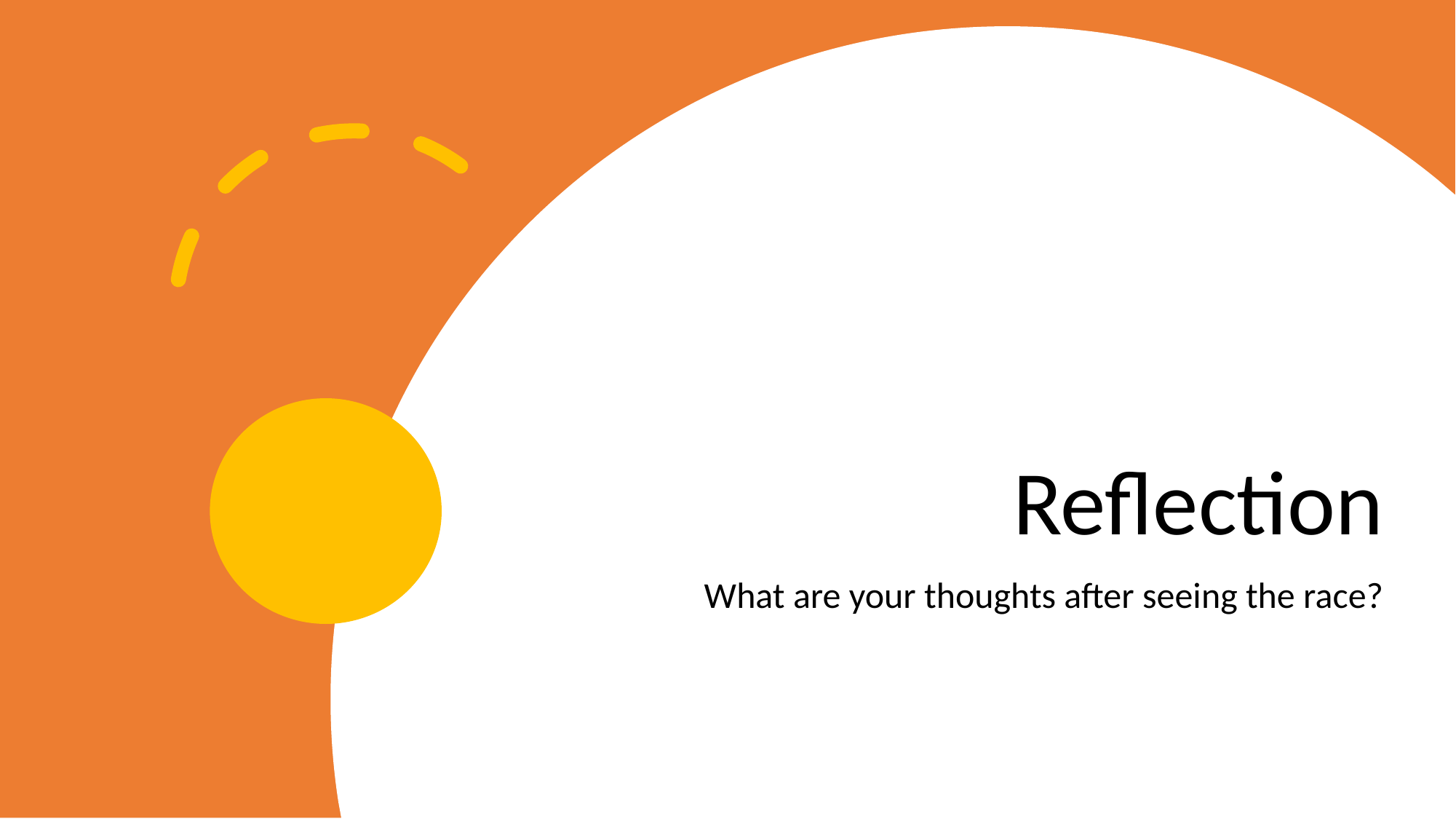

# Reflection

What are your thoughts after seeing the race?